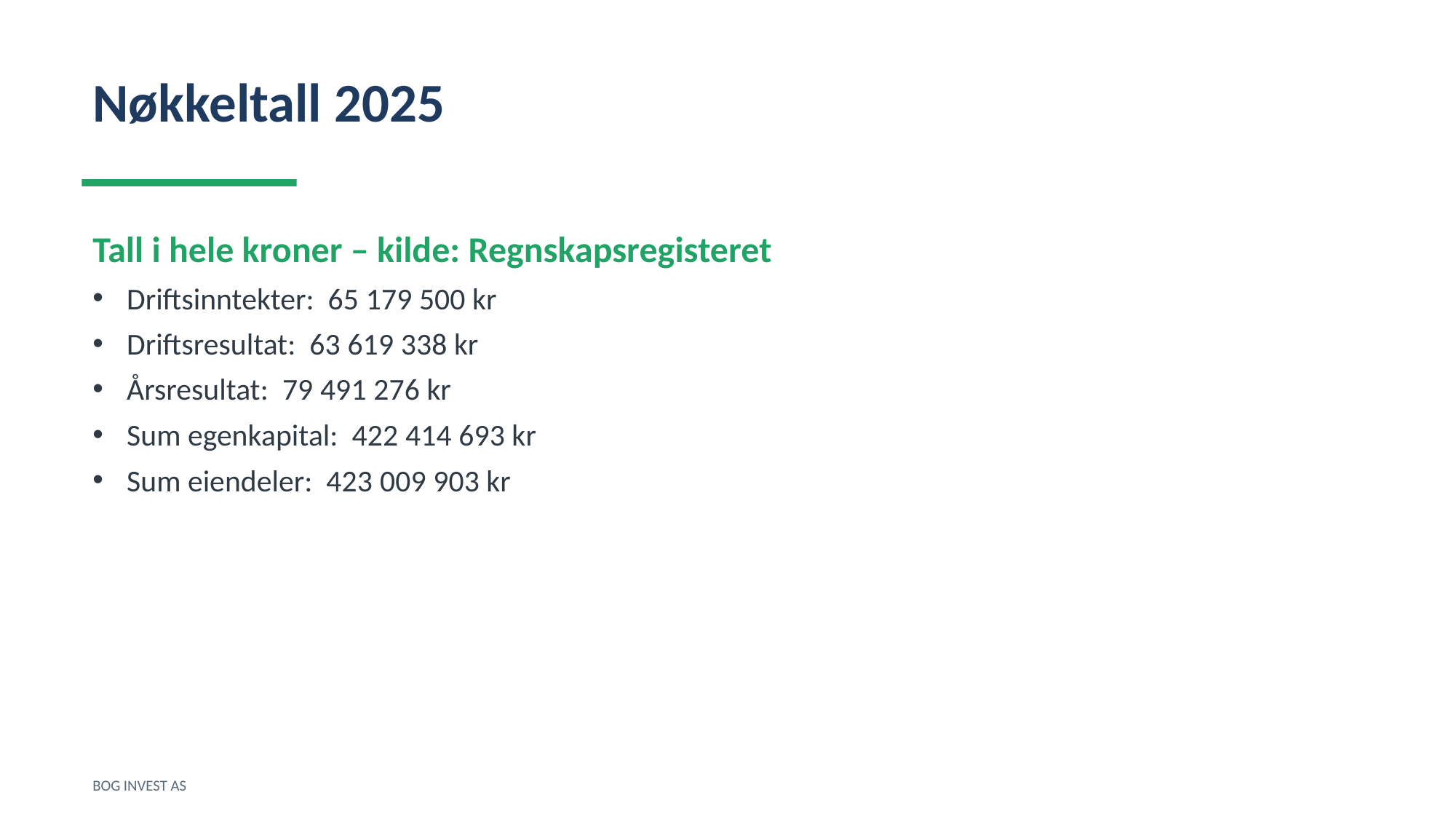

Nøkkeltall 2025

Tall i hele kroner – kilde: Regnskapsregisteret
Driftsinntekter:  65 179 500 kr
Driftsresultat:  63 619 338 kr
Årsresultat:  79 491 276 kr
Sum egenkapital:  422 414 693 kr
Sum eiendeler:  423 009 903 kr
BOG INVEST AS